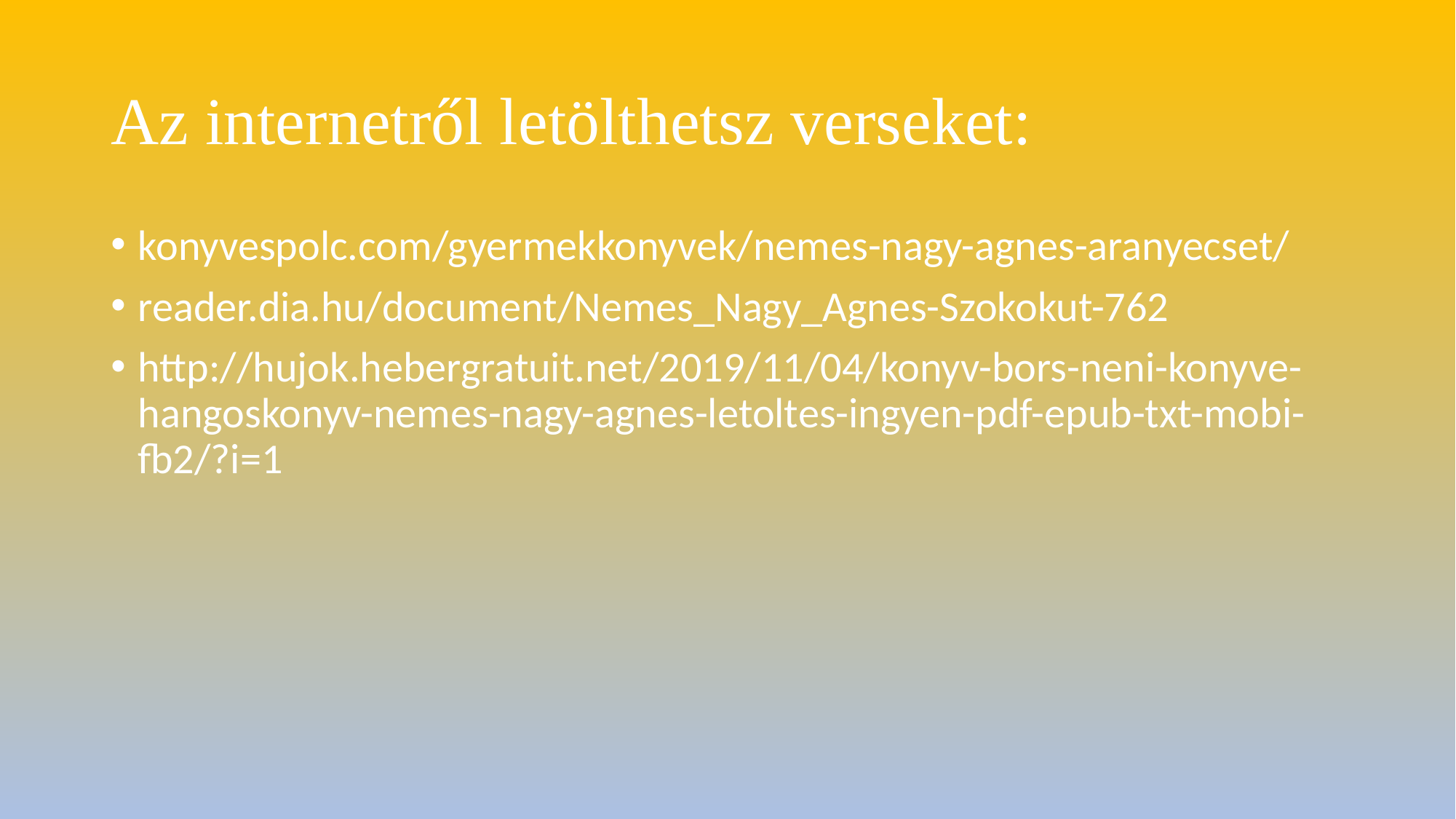

# Az internetről letölthetsz verseket:
konyvespolc.com/gyermekkonyvek/nemes-nagy-agnes-aranyecset/
reader.dia.hu/document/Nemes_Nagy_Agnes-Szokokut-762
http://hujok.hebergratuit.net/2019/11/04/konyv-bors-neni-konyve-hangoskonyv-nemes-nagy-agnes-letoltes-ingyen-pdf-epub-txt-mobi-fb2/?i=1